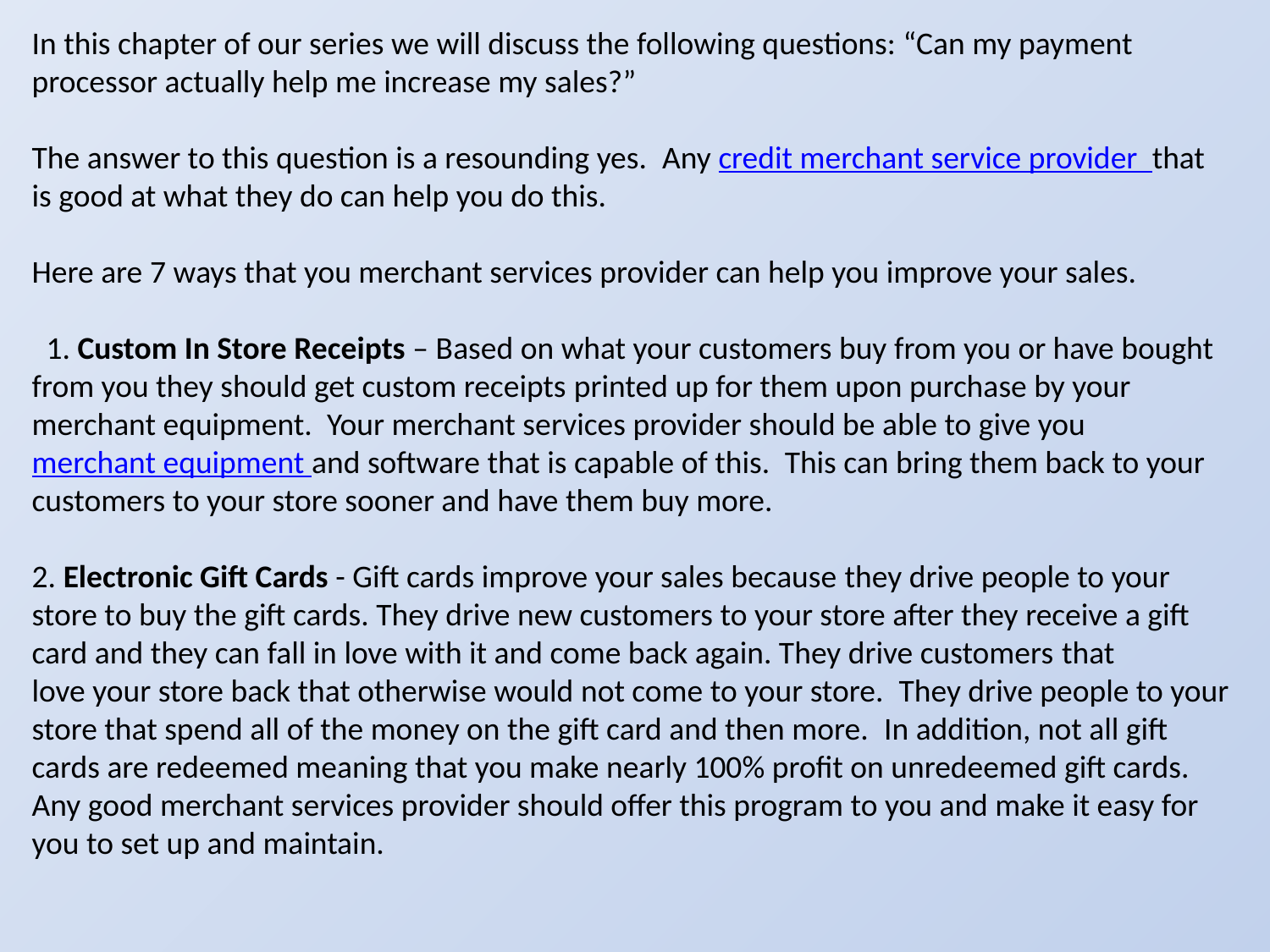

In this chapter of our series we will discuss the following questions: “Can my payment processor actually help me increase my sales?”

The answer to this question is a resounding yes.  Any credit merchant service provider  that is good at what they do can help you do this.

Here are 7 ways that you merchant services provider can help you improve your sales.

  1. Custom In Store Receipts – Based on what your customers buy from you or have bought from you they should get custom receipts printed up for them upon purchase by your merchant equipment.  Your merchant services provider should be able to give you  merchant equipment and software that is capable of this.  This can bring them back to your customers to your store sooner and have them buy more.

2. Electronic Gift Cards - Gift cards improve your sales because they drive people to your store to buy the gift cards. They drive new customers to your store after they receive a gift card and they can fall in love with it and come back again. They drive customers that love your store back that otherwise would not come to your store.  They drive people to your store that spend all of the money on the gift card and then more.  In addition, not all gift cards are redeemed meaning that you make nearly 100% profit on unredeemed gift cards.  Any good merchant services provider should offer this program to you and make it easy for you to set up and maintain.